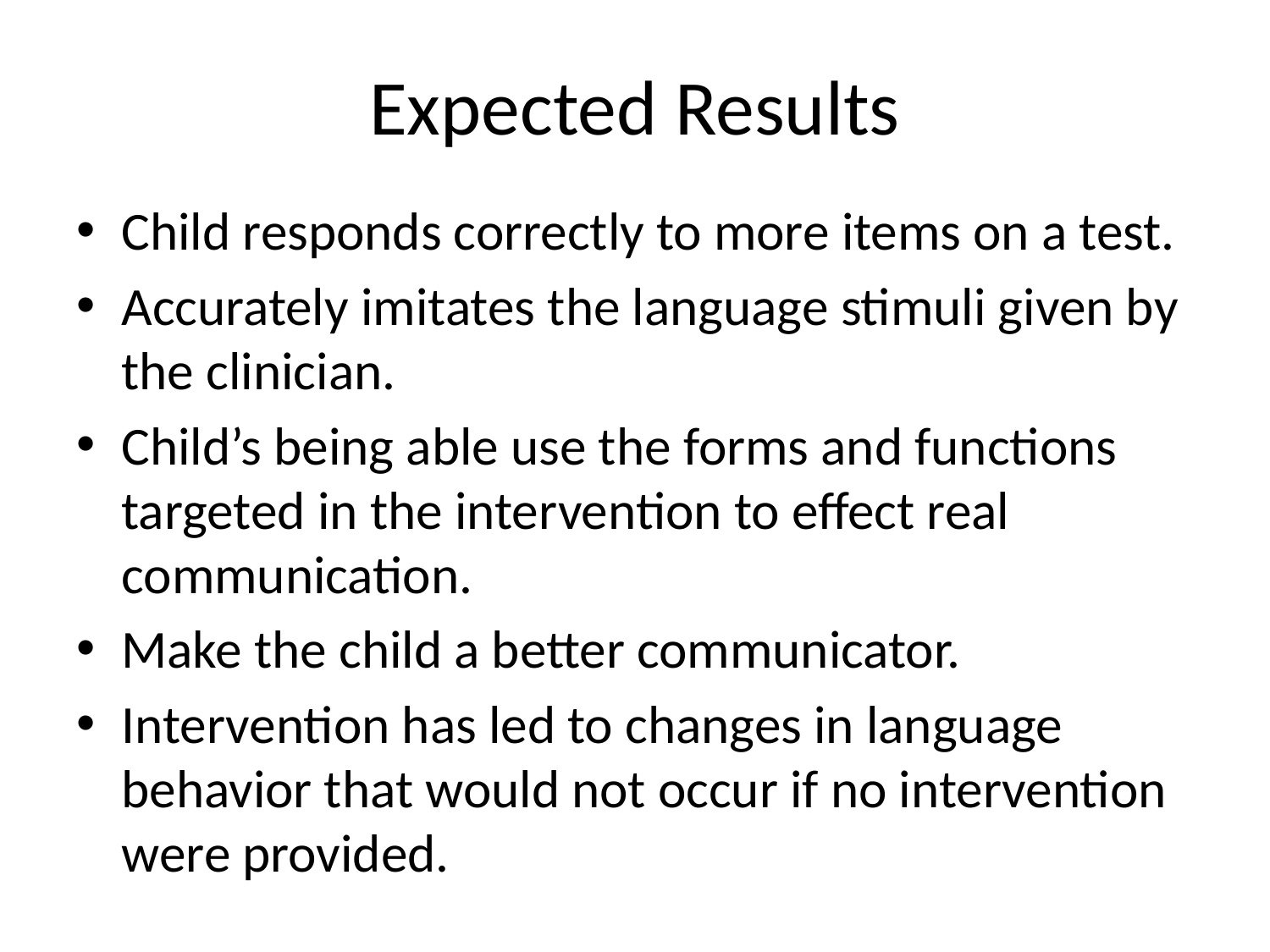

# Expected Results
Child responds correctly to more items on a test.
Accurately imitates the language stimuli given by the clinician.
Child’s being able use the forms and functions targeted in the intervention to effect real communication.
Make the child a better communicator.
Intervention has led to changes in language behavior that would not occur if no intervention were provided.